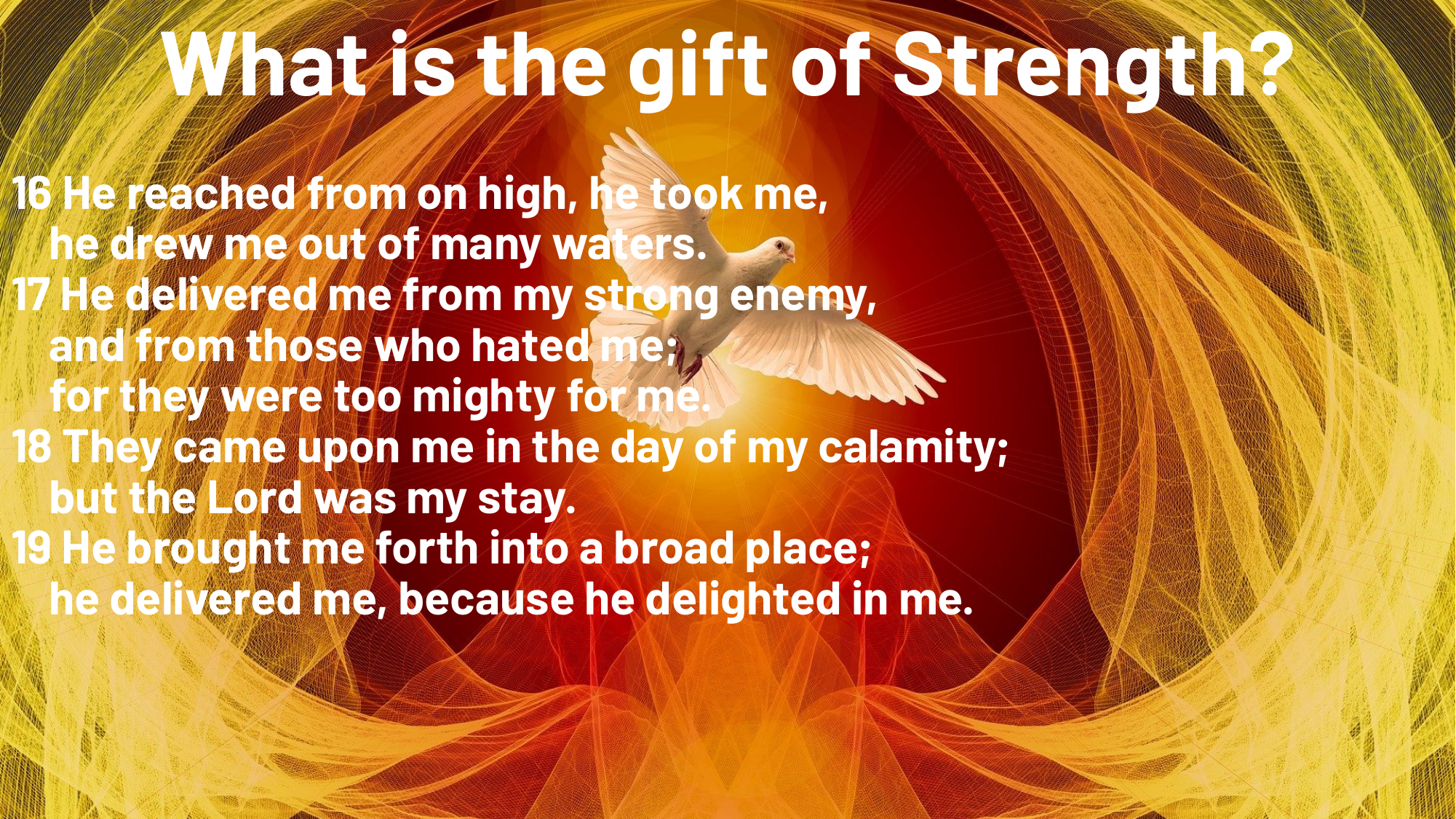

# What is the gift of Strength?

16 He reached from on high, he took me,
    he drew me out of many waters.
17 He delivered me from my strong enemy,
    and from those who hated me;
    for they were too mighty for me.
18 They came upon me in the day of my calamity;
    but the Lord was my stay.
19 He brought me forth into a broad place;
    he delivered me, because he delighted in me.